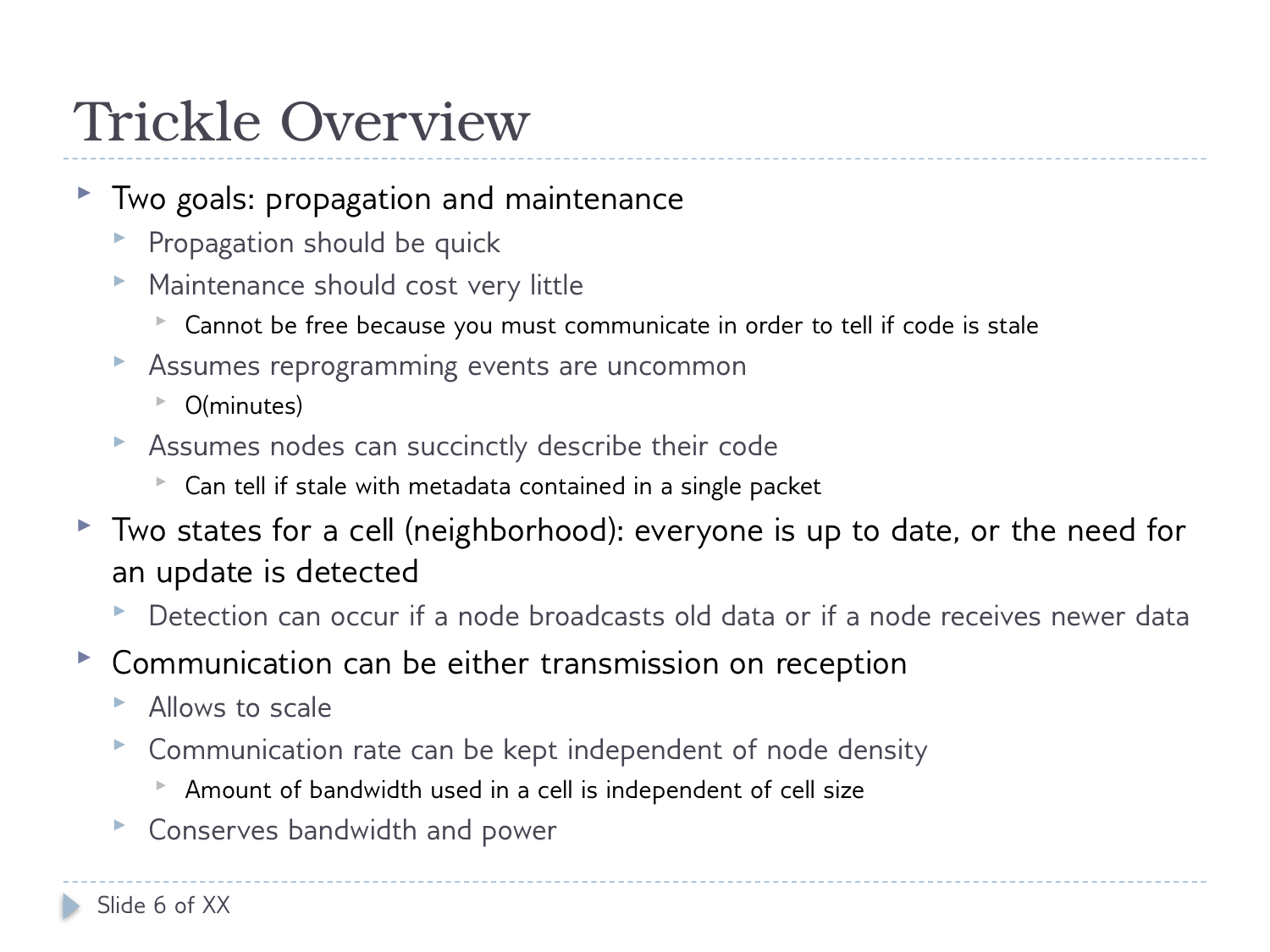

# Trickle Overview
Two goals: propagation and maintenance
Propagation should be quick
Maintenance should cost very little
Cannot be free because you must communicate in order to tell if code is stale
Assumes reprogramming events are uncommon
O(minutes)
Assumes nodes can succinctly describe their code
Can tell if stale with metadata contained in a single packet
Two states for a cell (neighborhood): everyone is up to date, or the need for an update is detected
Detection can occur if a node broadcasts old data or if a node receives newer data
Communication can be either transmission on reception
Allows to scale
Communication rate can be kept independent of node density
Amount of bandwidth used in a cell is independent of cell size
Conserves bandwidth and power
Slide 6 of XX